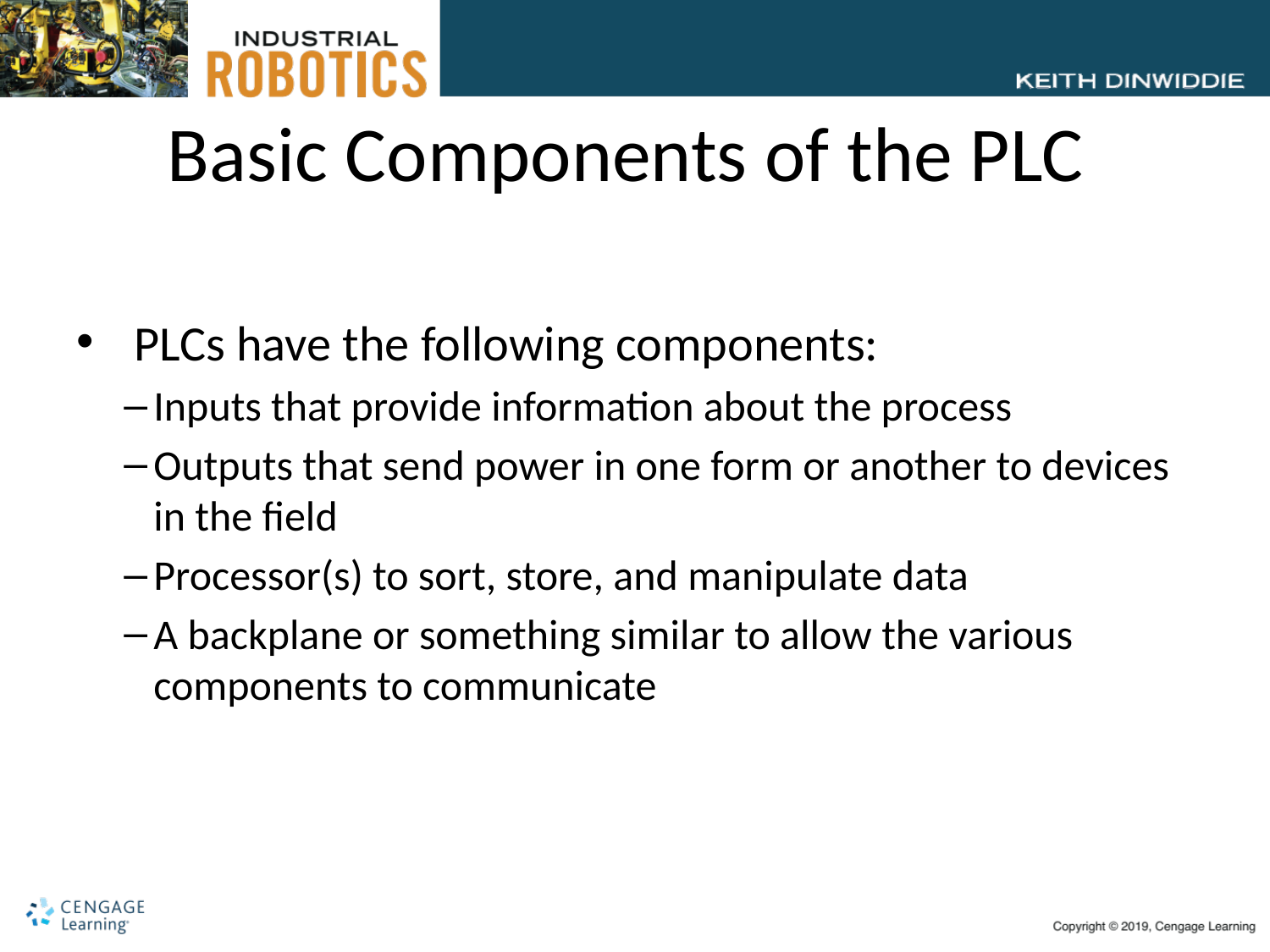

# Basic Components of the PLC

  PLCs have the following components:
Inputs that provide information about the process
Outputs that send power in one form or another to devices in the field
Processor(s) to sort, store, and manipulate data
A backplane or something similar to allow the various components to communicate